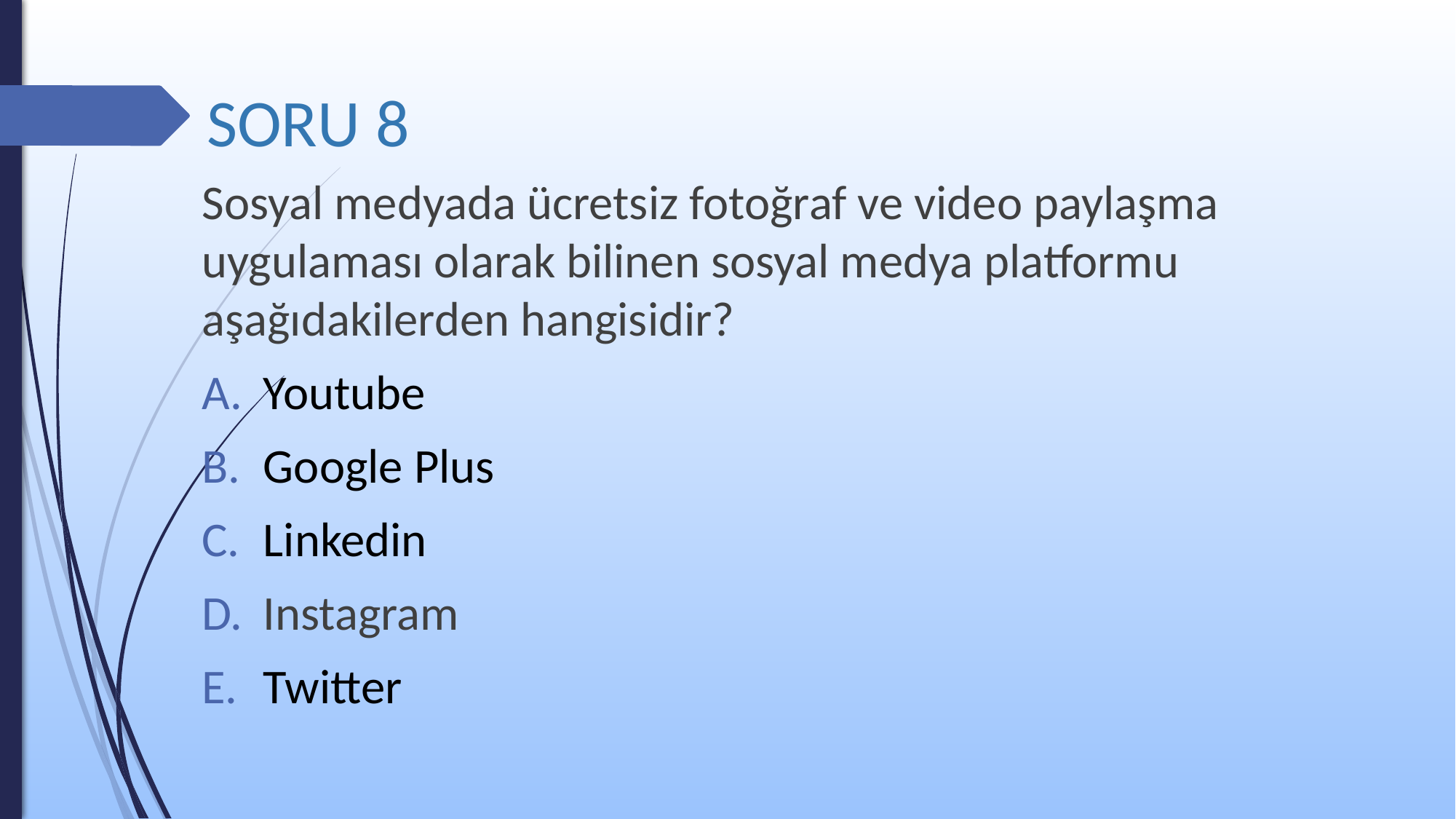

# SORU 8
Sosyal medyada ücretsiz fotoğraf ve video paylaşma uygulaması olarak bilinen sosyal medya platformu aşağıdakilerden hangisidir?
Youtube
Google Plus
Linkedin
Instagram
Twitter